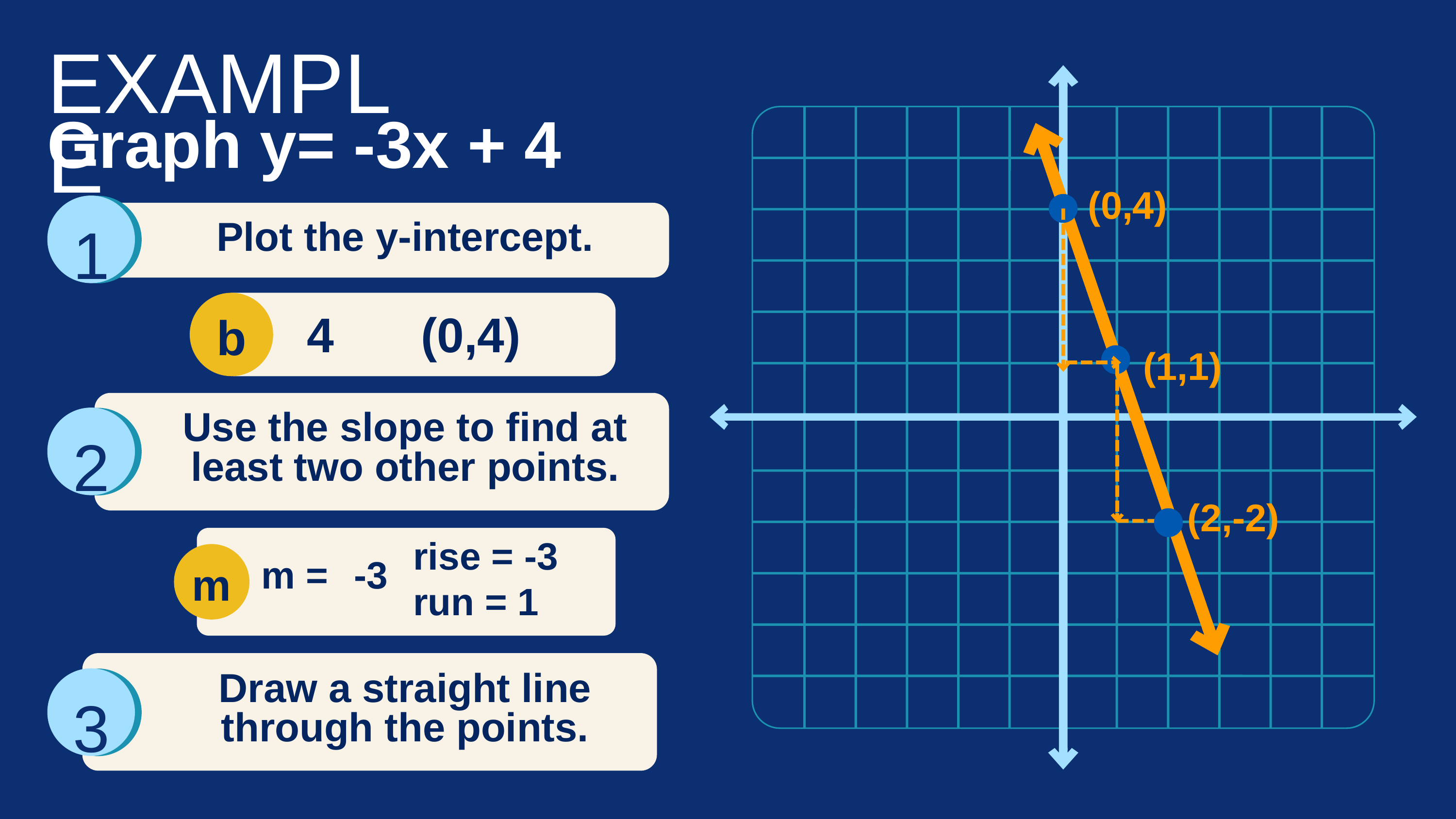

EXAMPLE

Graph y= -3x + 4

(0,4)

1

Plot the y-intercept.

b
4
(0,4)

(1,1)

Use the slope to find at least two other points.
2
(2,-2)

m
rise = -3
-3
m =
run = 1

Draw a straight line through the points.
3